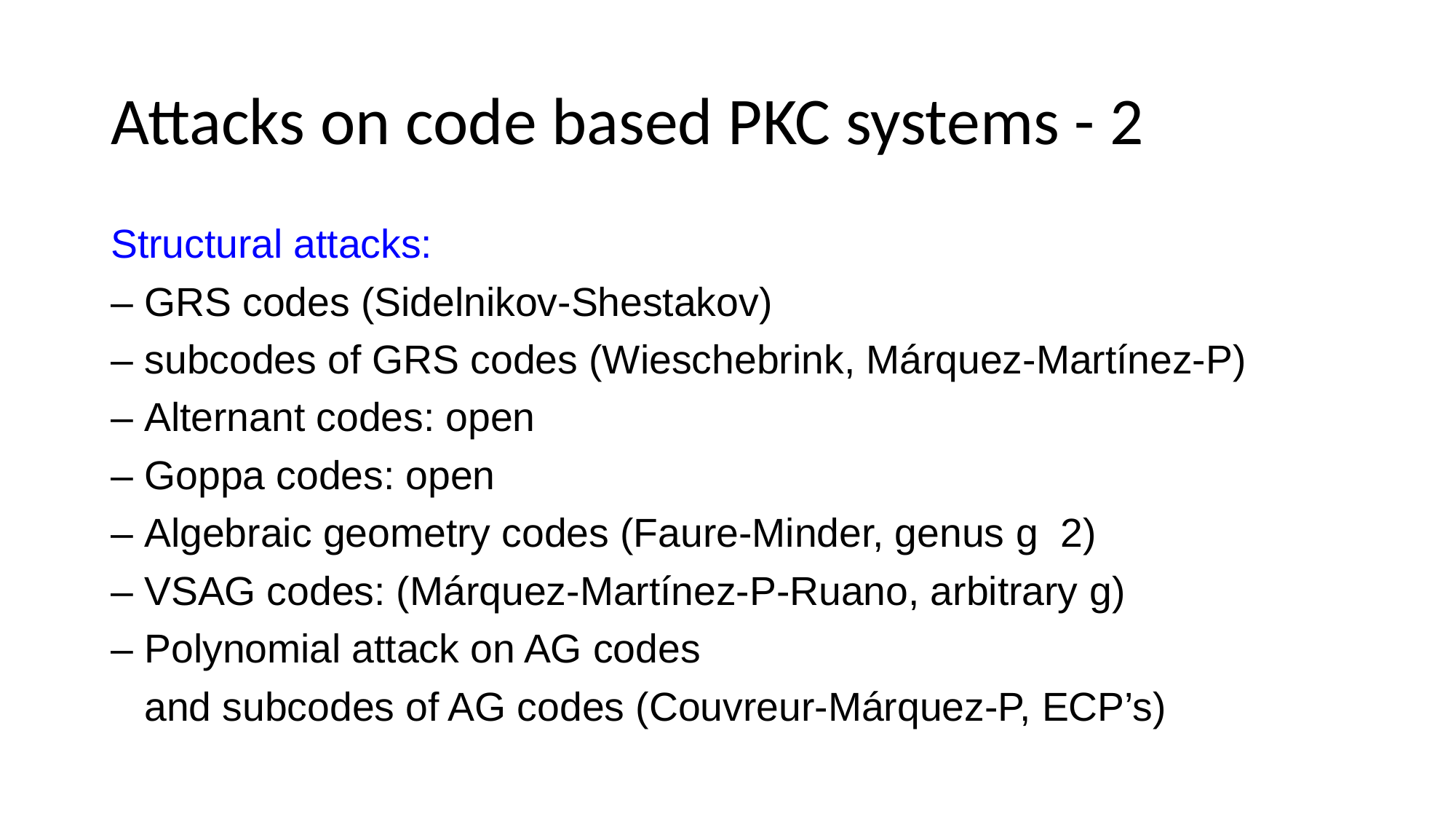

# Attacks on code based PKC systems - 2
Structural attacks:
– GRS codes (Sidelnikov-Shestakov)
– subcodes of GRS codes (Wieschebrink, Márquez-Martínez-P)
– Alternant codes: open
– Goppa codes: open
– Algebraic geometry codes (Faure-Minder, genus g  2)
– VSAG codes: (Márquez-Martínez-P-Ruano, arbitrary g)
– Polynomial attack on AG codes
   and subcodes of AG codes (Couvreur-Márquez-P, ECP’s)